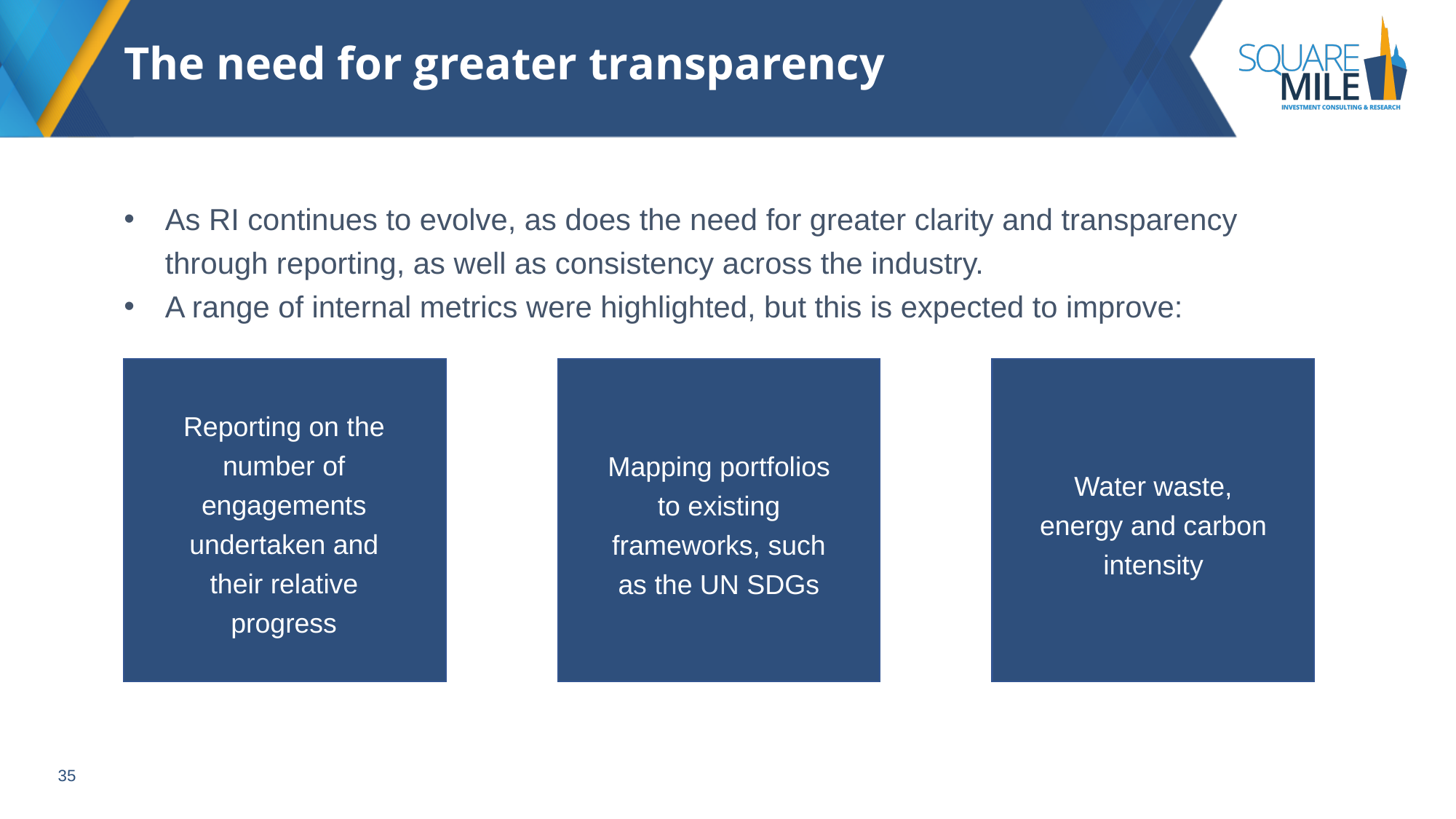

# The need for greater transparency
As RI continues to evolve, as does the need for greater clarity and transparency through reporting, as well as consistency across the industry.
A range of internal metrics were highlighted, but this is expected to improve:

Mapping portfolios to existing frameworks, such as the UN SDGs

Water waste, energy and carbon intensity

Reporting on the number of engagements undertaken and their relative progress